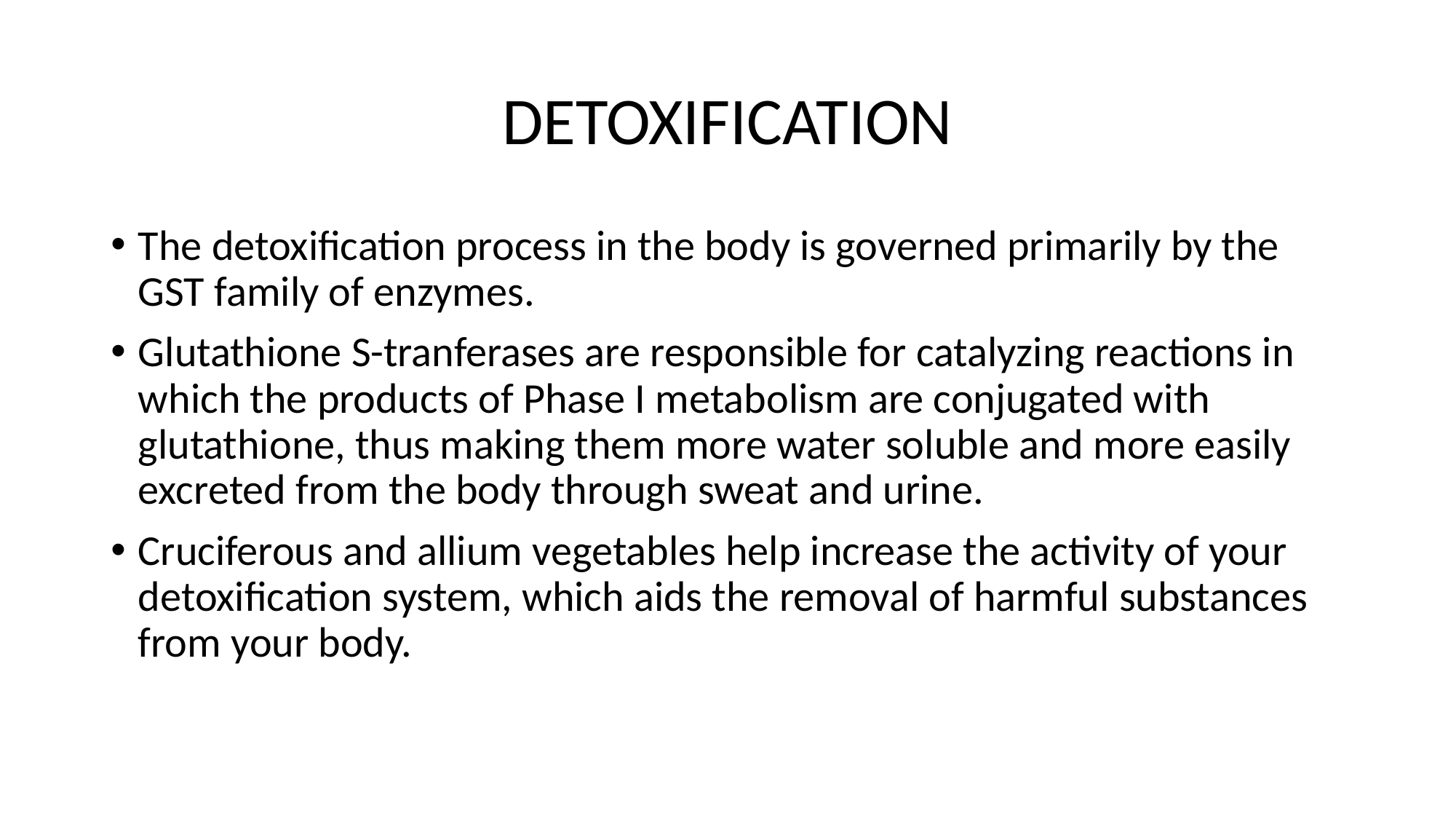

# DETOXIFICATION
The detoxification process in the body is governed primarily by the GST family of enzymes.
Glutathione S-tranferases are responsible for catalyzing reactions in which the products of Phase I metabolism are conjugated with glutathione, thus making them more water soluble and more easily excreted from the body through sweat and urine.
Cruciferous and allium vegetables help increase the activity of your detoxification system, which aids the removal of harmful substances from your body.